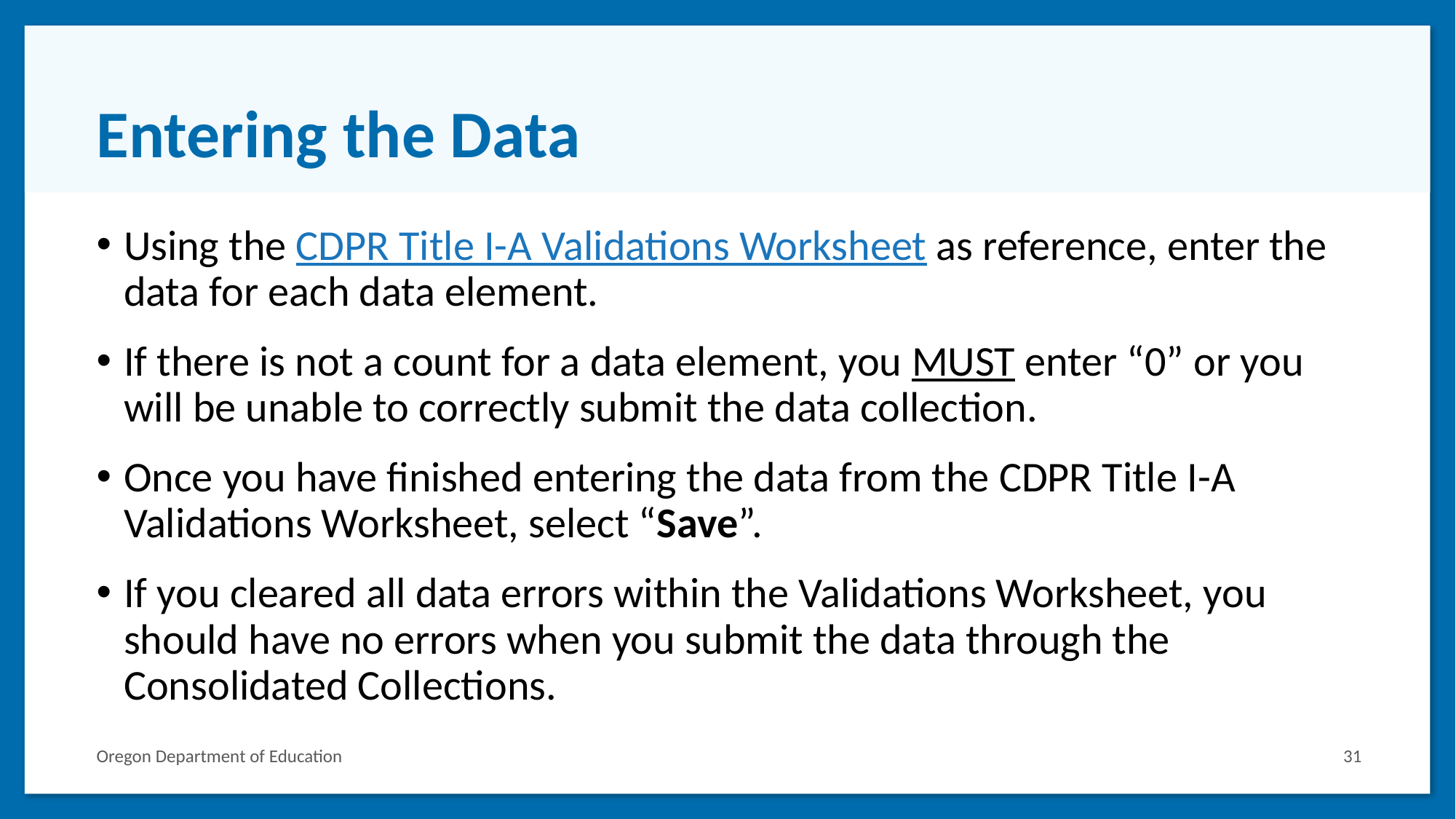

# Entering the Data
Using the CDPR Title I-A Validations Worksheet as reference, enter the data for each data element.
If there is not a count for a data element, you MUST enter “0” or you will be unable to correctly submit the data collection.
Once you have finished entering the data from the CDPR Title I-A Validations Worksheet, select “Save”.
If you cleared all data errors within the Validations Worksheet, you should have no errors when you submit the data through the Consolidated Collections.
Oregon Department of Education
31